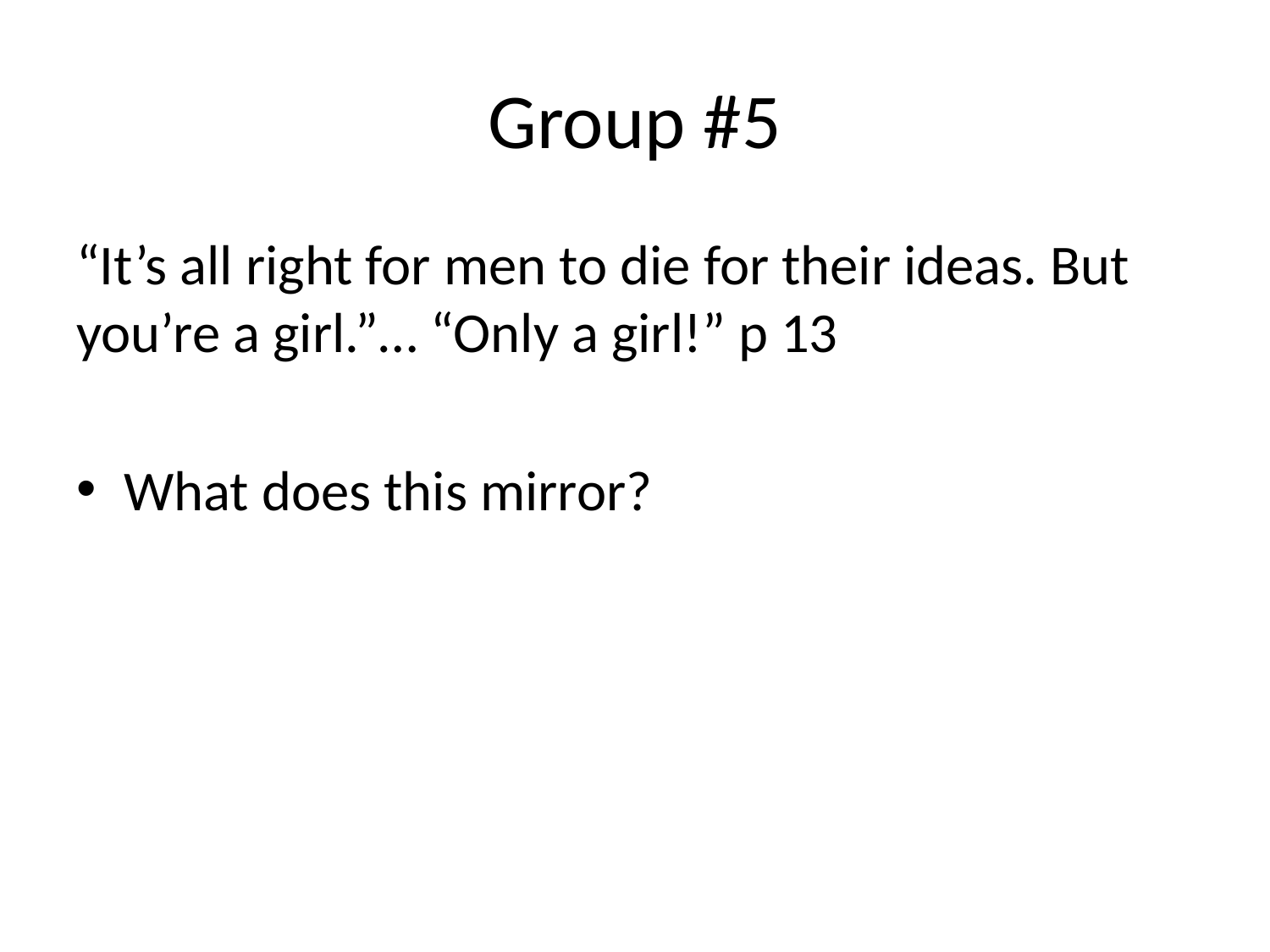

# Group #5
“It’s all right for men to die for their ideas. But you’re a girl.”… “Only a girl!” p 13

What does this mirror?